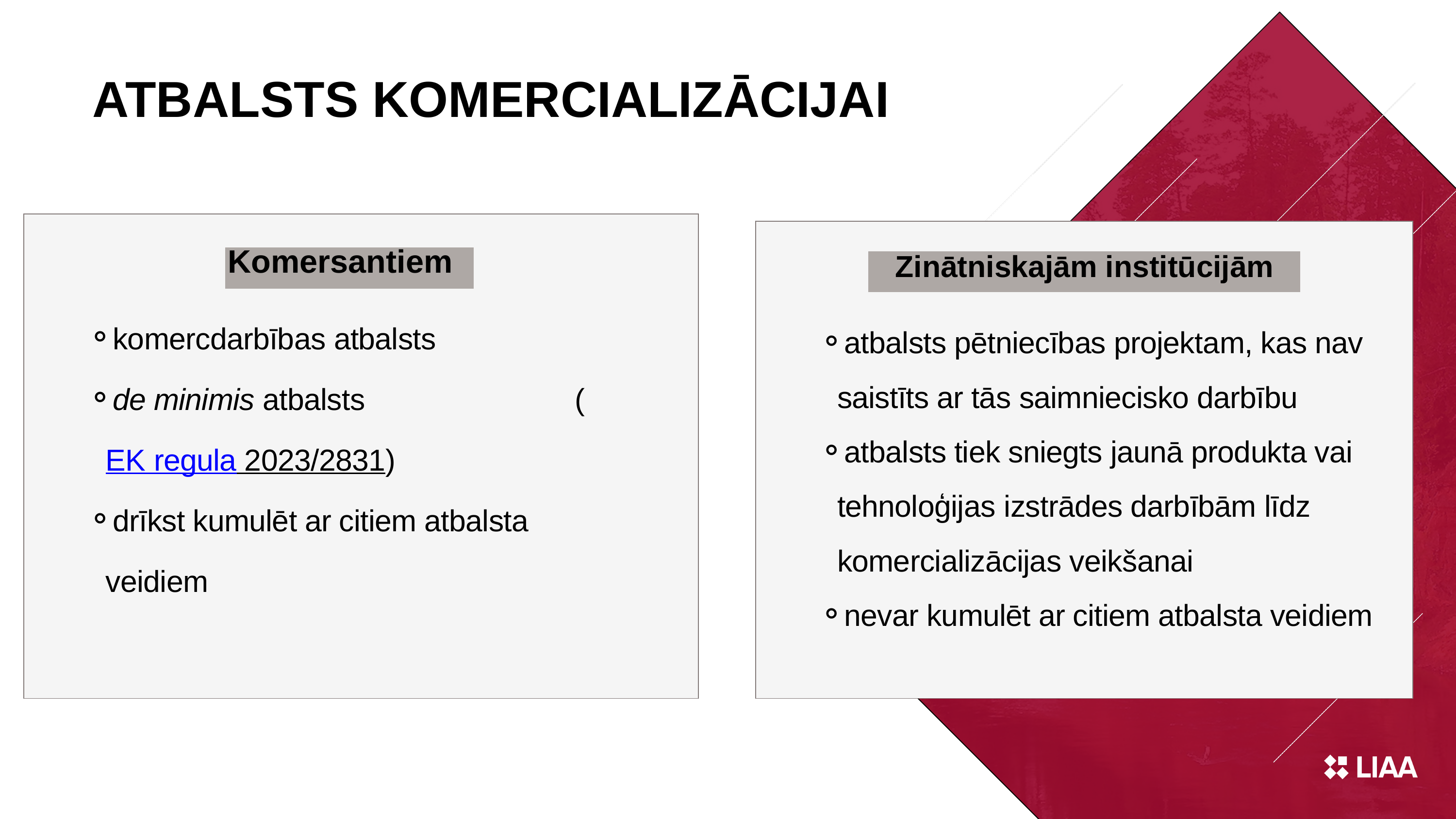

ATBALSTS KOMERCIALIZĀCIJAI

Komersantiem

Zinātniskajām institūcijām

komercdarbības atbalsts
de minimis atbalsts                          (EK regula 2023/2831)
drīkst kumulēt ar citiem atbalsta veidiem

atbalsts pētniecības projektam, kas nav saistīts ar tās saimniecisko darbību
atbalsts tiek sniegts jaunā produkta vai tehnoloģijas izstrādes darbībām līdz komercializācijas veikšanai
nevar kumulēt ar citiem atbalsta veidiem